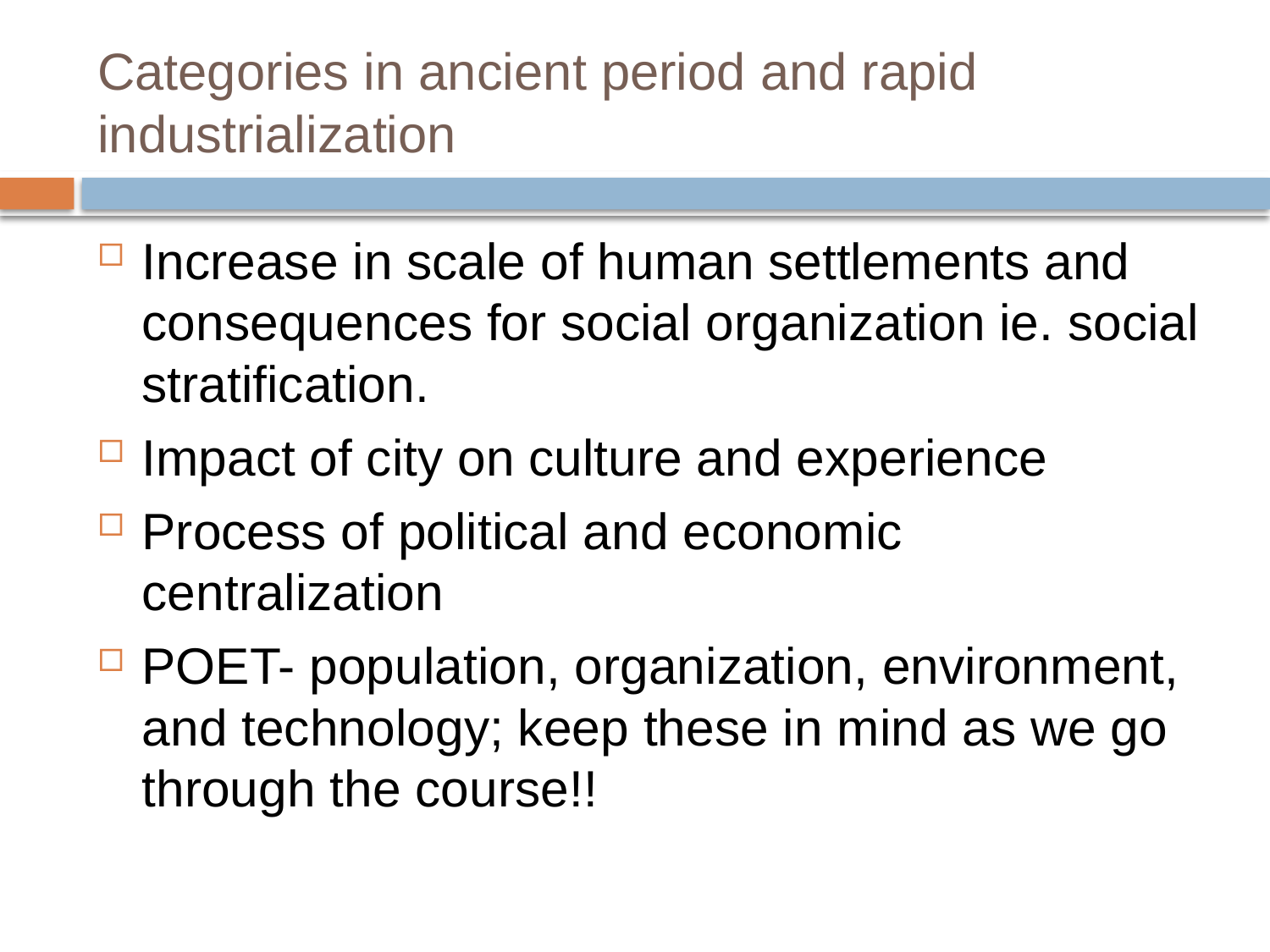

# Categories in ancient period and rapid industrialization
Increase in scale of human settlements and consequences for social organization ie. social stratification.
Impact of city on culture and experience
Process of political and economic centralization
POET- population, organization, environment, and technology; keep these in mind as we go through the course!!